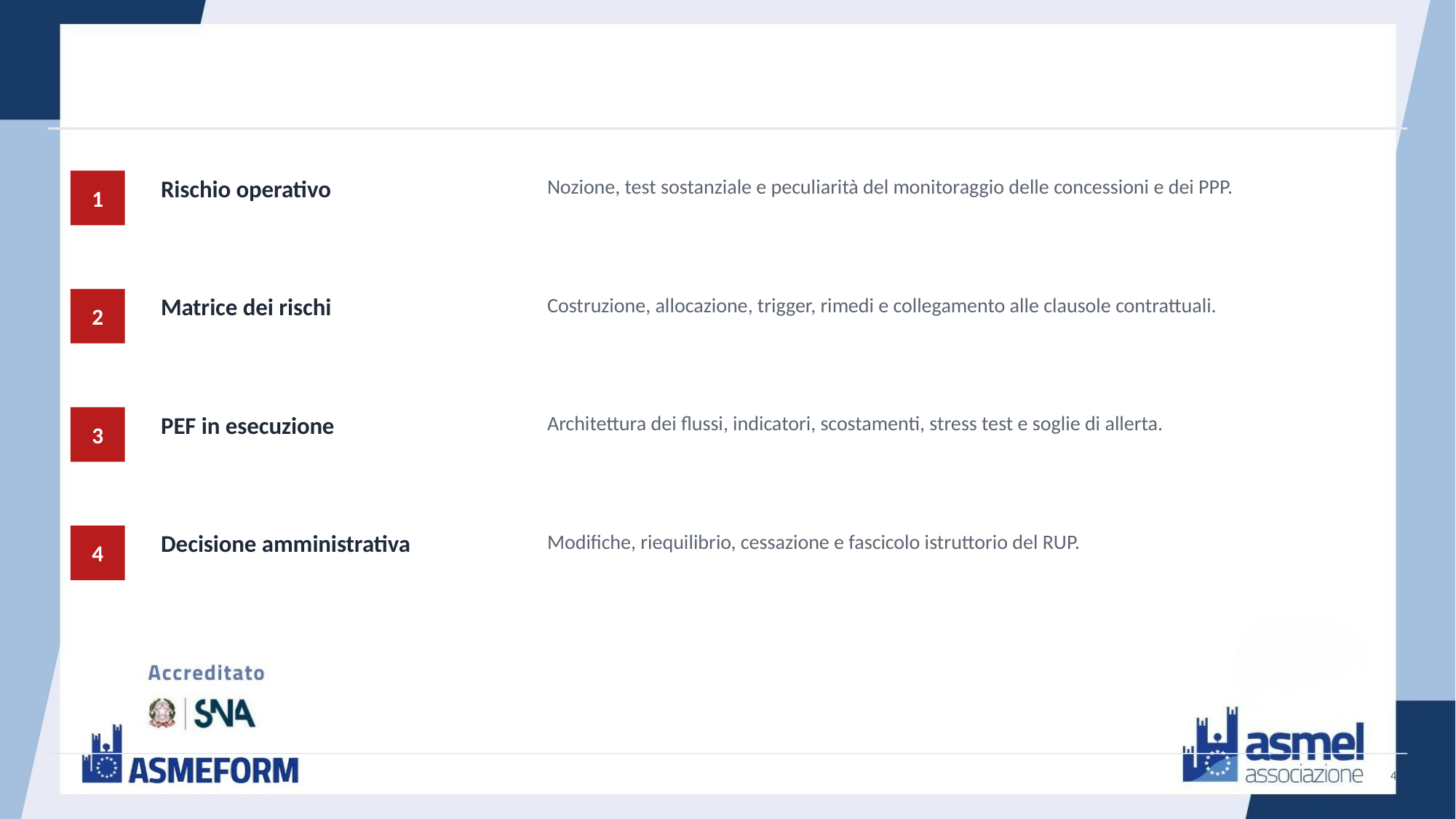

Rischio operativo
Nozione, test sostanziale e peculiarità del monitoraggio delle concessioni e dei PPP.

1
Matrice dei rischi
Costruzione, allocazione, trigger, rimedi e collegamento alle clausole contrattuali.

2
PEF in esecuzione
Architettura dei flussi, indicatori, scostamenti, stress test e soglie di allerta.

3
Decisione amministrativa
Modifiche, riequilibrio, cessazione e fascicolo istruttorio del RUP.

4

4